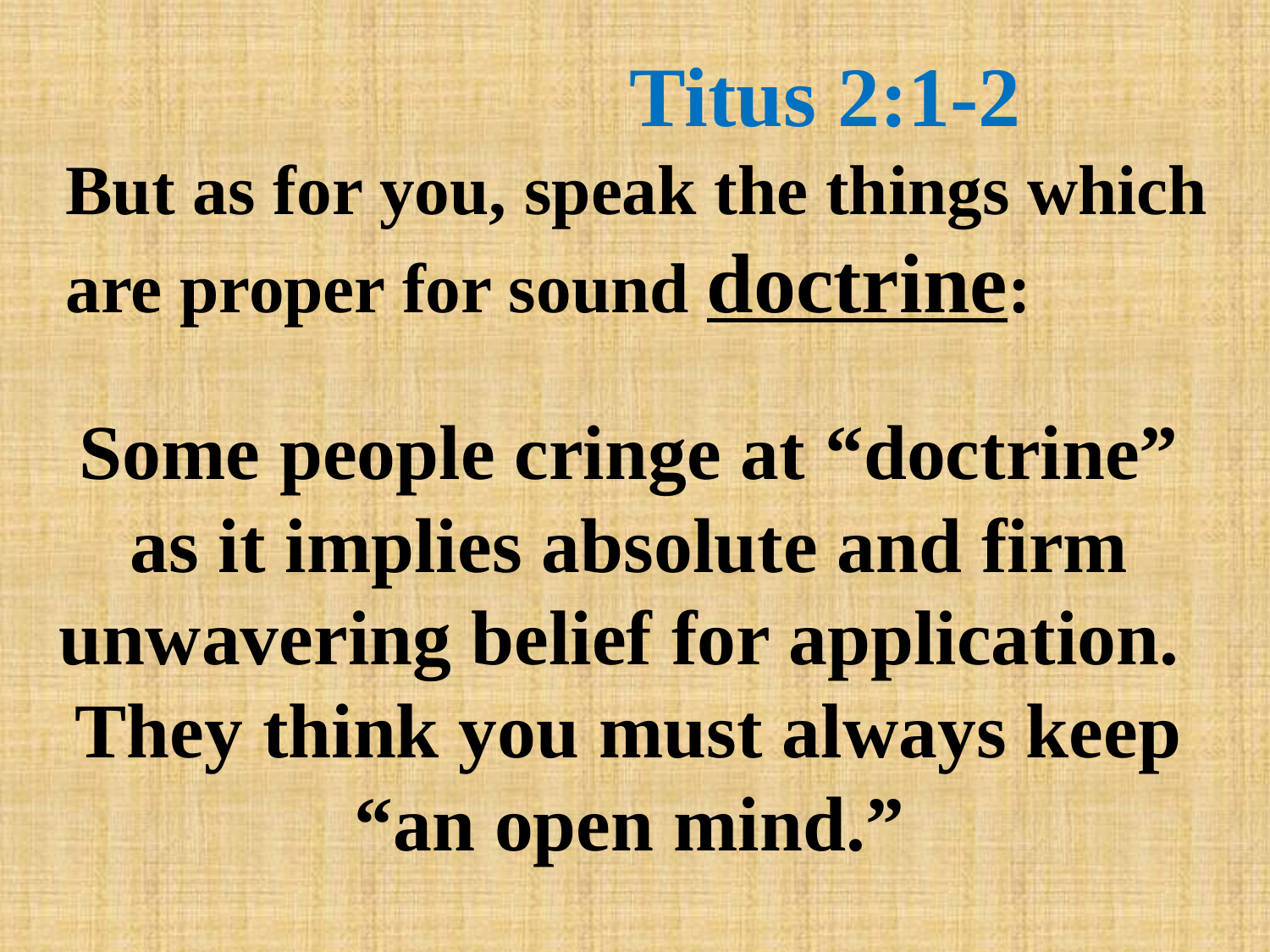

# Titus 2:1-2
But as for you, speak the things which are proper for sound doctrine:
Some people cringe at “doctrine” as it implies absolute and firm unwavering belief for application.   They think you must always keep   “an open mind.”